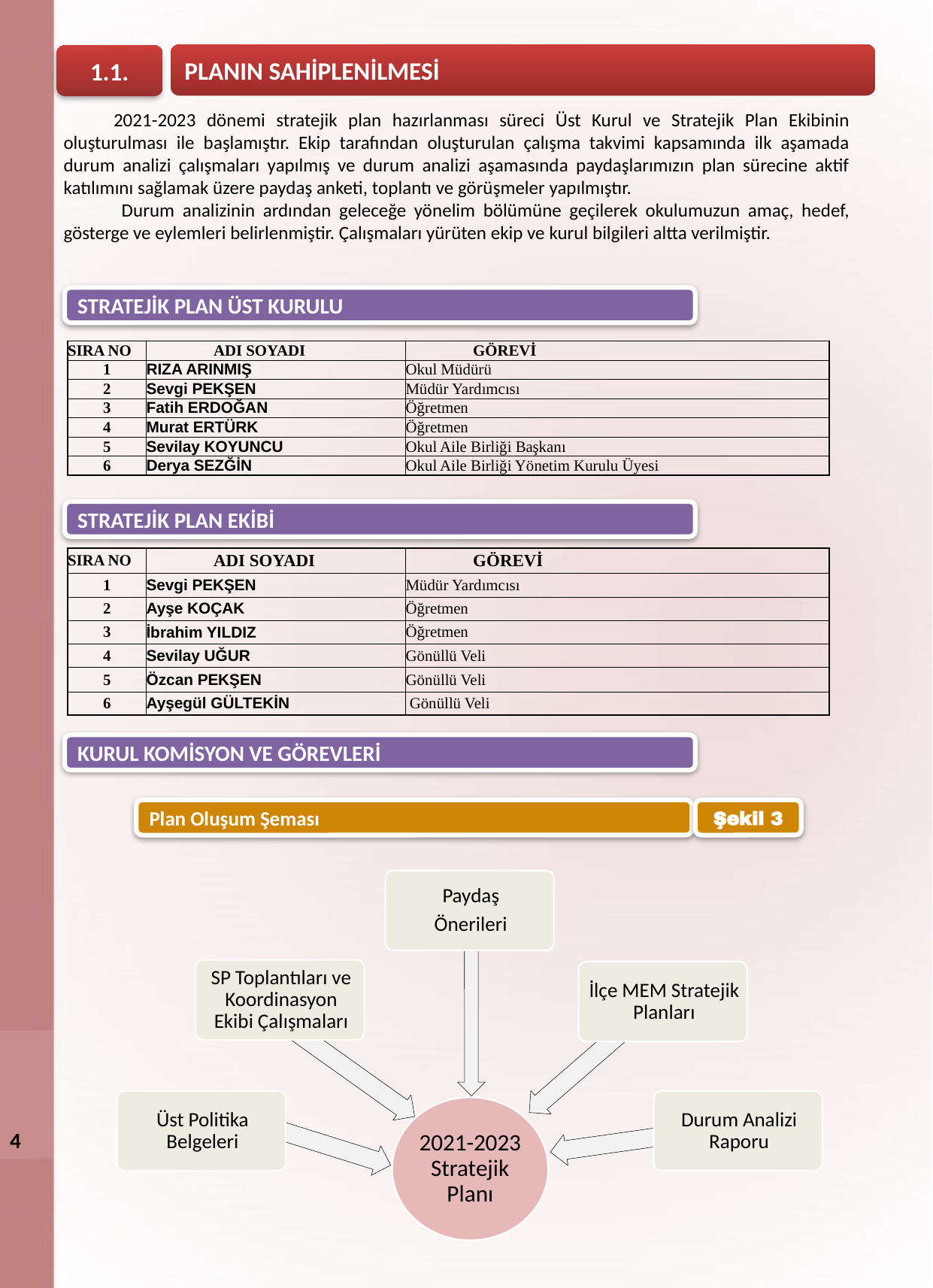

PLANIN SAHİPLENİLMESİ
1.1.
2021-2023 dönemi stratejik plan hazırlanması süreci Üst Kurul ve Stratejik Plan Ekibinin oluşturulması ile başlamıştır. Ekip tarafından oluşturulan çalışma takvimi kapsamında ilk aşamada durum analizi çalışmaları yapılmış ve durum analizi aşamasında paydaşlarımızın plan sürecine aktif katılımını sağlamak üzere paydaş anketi, toplantı ve görüşmeler yapılmıştır.
 Durum analizinin ardından geleceğe yönelim bölümüne geçilerek okulumuzun amaç, hedef, gösterge ve eylemleri belirlenmiştir. Çalışmaları yürüten ekip ve kurul bilgileri altta verilmiştir.
STRATEJİK PLAN ÜST KURULU
| SIRA NO | ADI SOYADI | GÖREVİ |
| --- | --- | --- |
| 1 | RIZA ARINMIŞ | Okul Müdürü |
| 2 | Sevgi PEKŞEN | Müdür Yardımcısı |
| 3 | Fatih ERDOĞAN | Öğretmen |
| 4 | Murat ERTÜRK | Öğretmen |
| 5 | Sevilay KOYUNCU | Okul Aile Birliği Başkanı |
| 6 | Derya SEZĞİN | Okul Aile Birliği Yönetim Kurulu Üyesi |
STRATEJİK PLAN EKİBİ
| SIRA NO | ADI SOYADI | GÖREVİ |
| --- | --- | --- |
| 1 | Sevgi PEKŞEN | Müdür Yardımcısı |
| 2 | Ayşe KOÇAK | Öğretmen |
| 3 | İbrahim YILDIZ | Öğretmen |
| 4 | Sevilay UĞUR | Gönüllü Veli |
| 5 | Özcan PEKŞEN | Gönüllü Veli |
| 6 | Ayşegül GÜLTEKİN | Gönüllü Veli |
KURUL KOMİSYON VE GÖREVLERİ
2021-2023 Stratejik Planı
Üst Politika Belgeleri
SP Toplantıları ve Koordinasyon Ekibi Çalışmaları
Paydaş
Önerileri
İlçe MEM Stratejik Planları
Durum Analizi Raporu
Plan Oluşum Şeması
Şekil 3
4